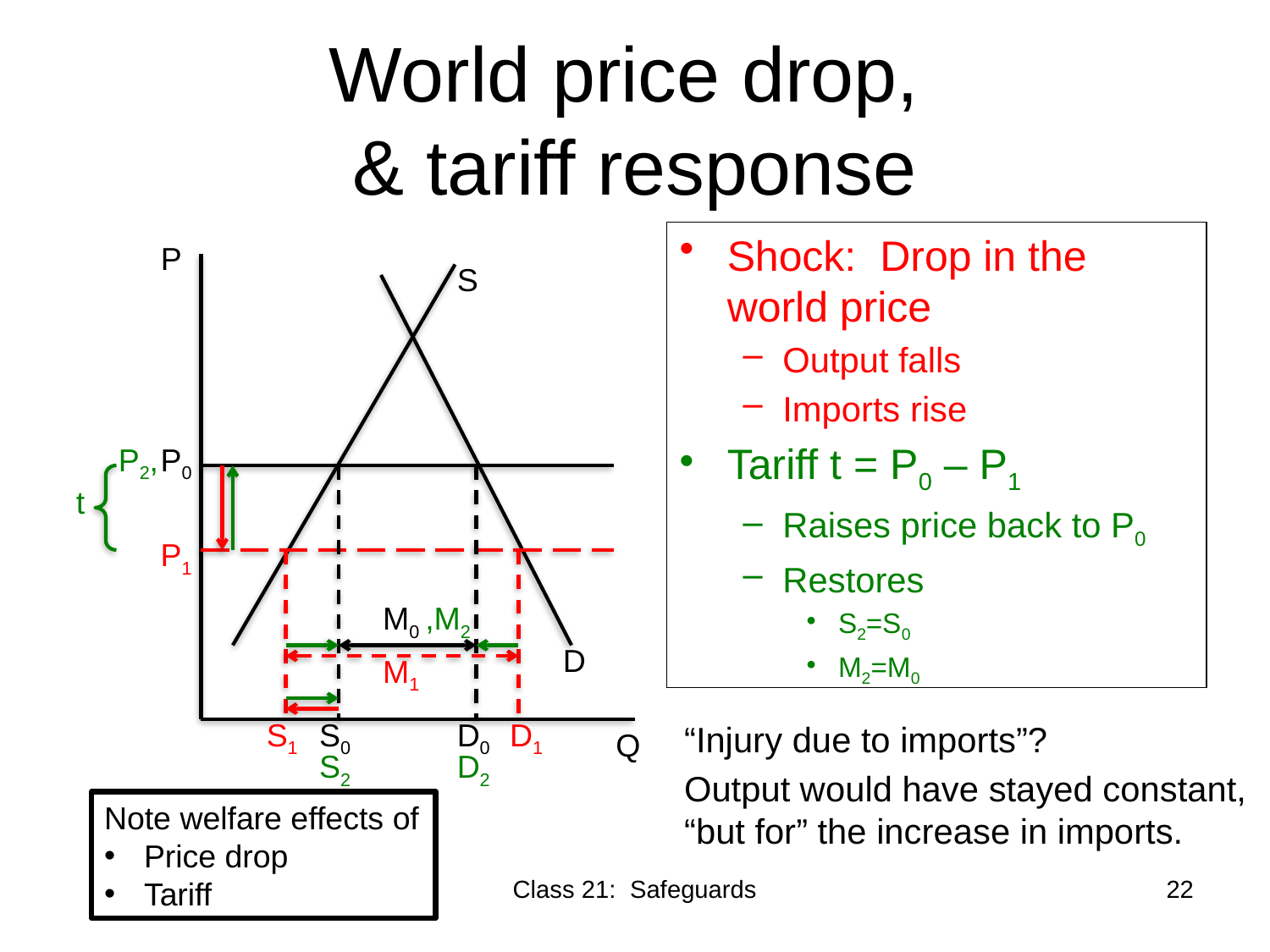

# World price drop, & tariff response
Shock:  Drop in the world price
Output falls
Imports rise
Tariff t = P0 – P1
Raises price back to P0
Restores
S2=S0
M2=M0

P
S
P2,
P0

t
P1
M0
,M2
D
M1
S1
S0
D0
D1
“Injury due to imports”?
Output would have stayed constant, “but for” the increase in imports.

Q
S2
D2
Note welfare effects of
Price drop
Tariff
Class 21:  Safeguards
22